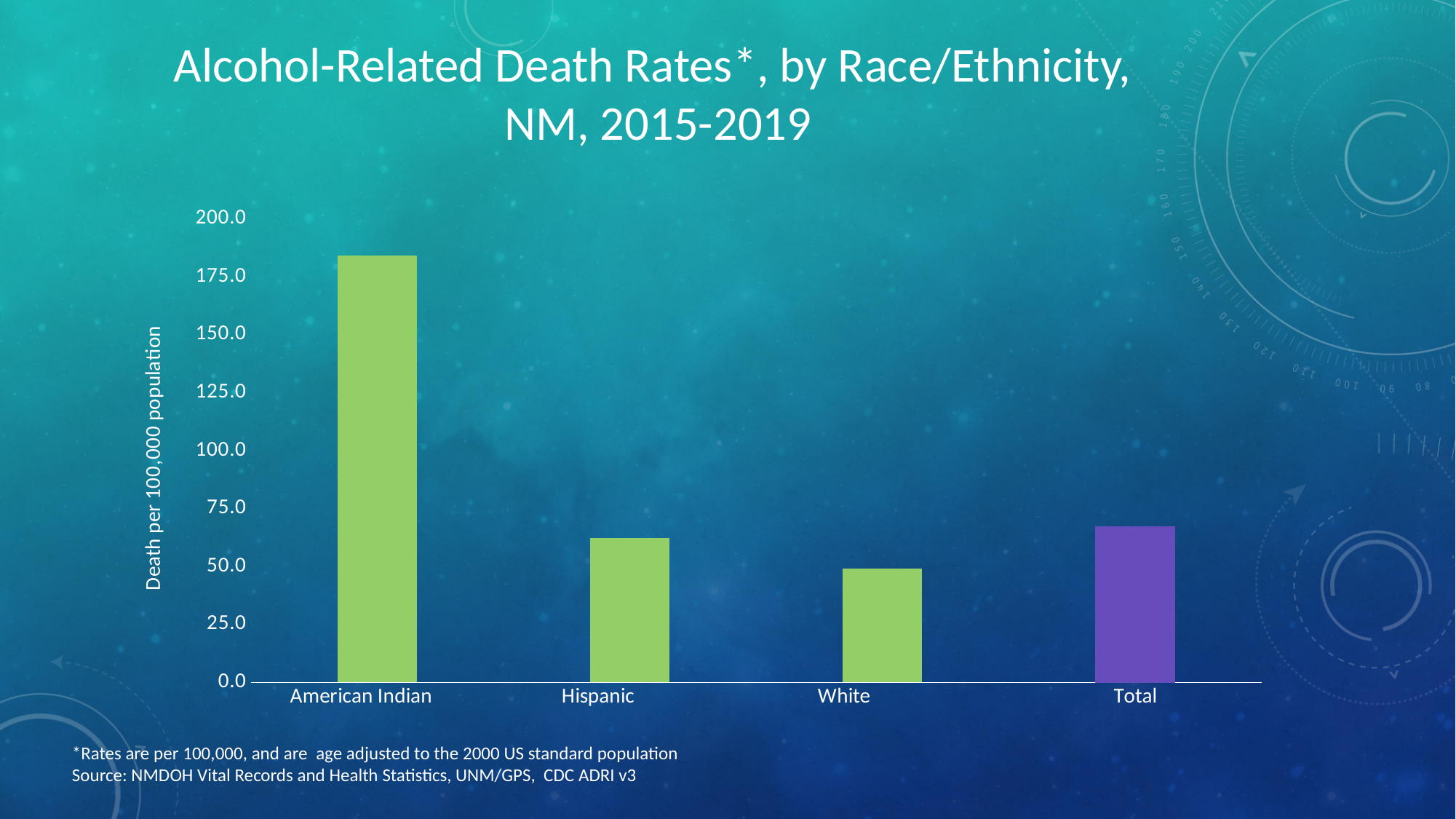

Alcohol-Related Death Rates*, by Race/Ethnicity,
NM, 2015-2019

### Chart

| Category |  |
|---|---|
| American Indian        | 183.98209943 |
| Hispanic               | 62.204738252 |
| White                  | 49.191824668 |
| Total | 67.115464761 |
*Rates are per 100,000, and are  age adjusted to the 2000 US standard population
Source: NMDOH Vital Records and Health Statistics, UNM/GPS,  CDC ADRI v3